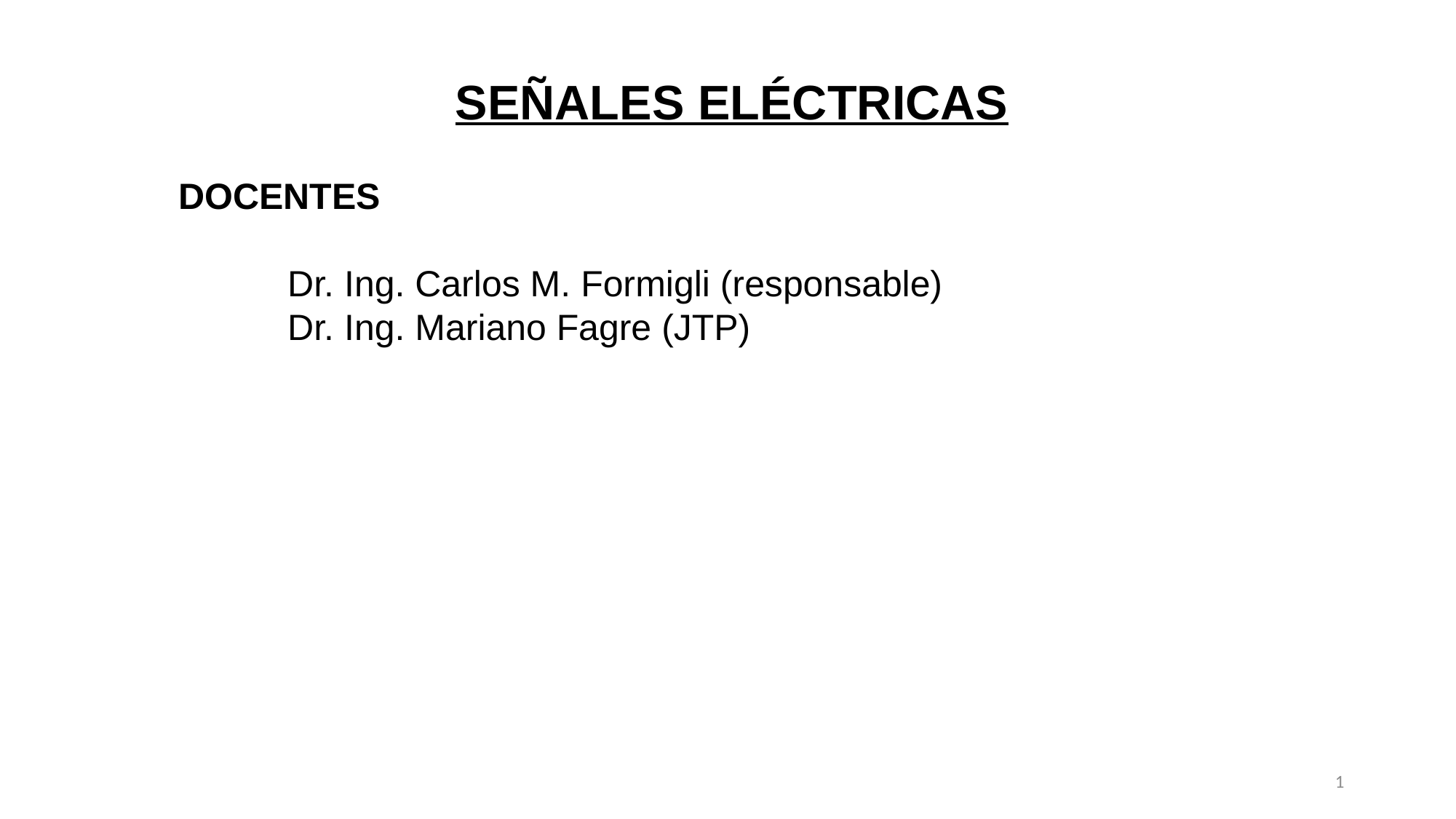

SEÑALES ELÉCTRICAS

	DOCENTES

		Dr. Ing. Carlos M. Formigli (responsable)
		Dr. Ing. Mariano Fagre (JTP)

1